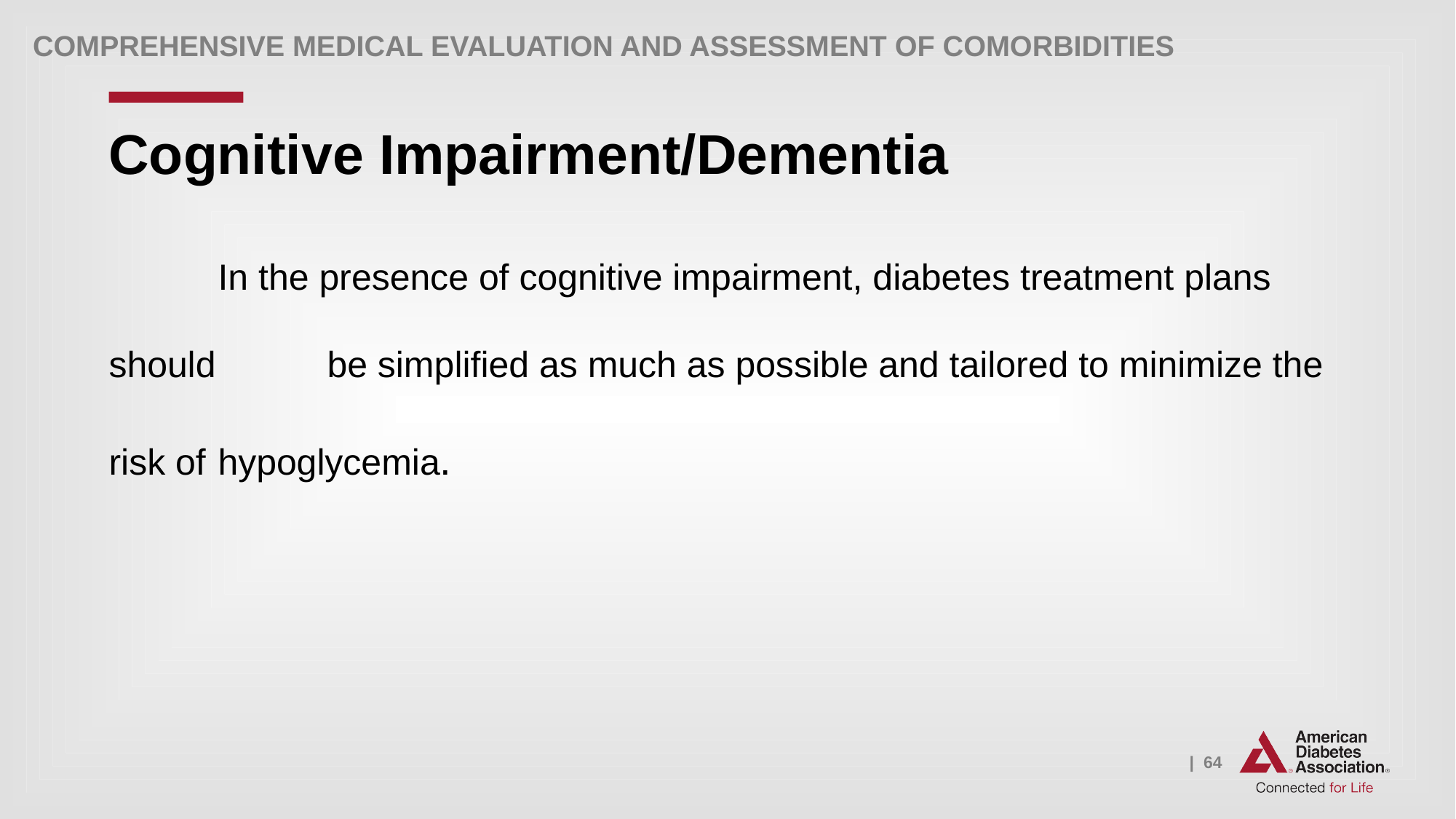

Comprehensive Medical Evaluation and Assessment of Comorbidities
# Cognitive Impairment/Dementia
	In the presence of cognitive impairment, diabetes treatment plans should 	be simplified as much as possible and tailored to minimize the risk of 	hypoglycemia.